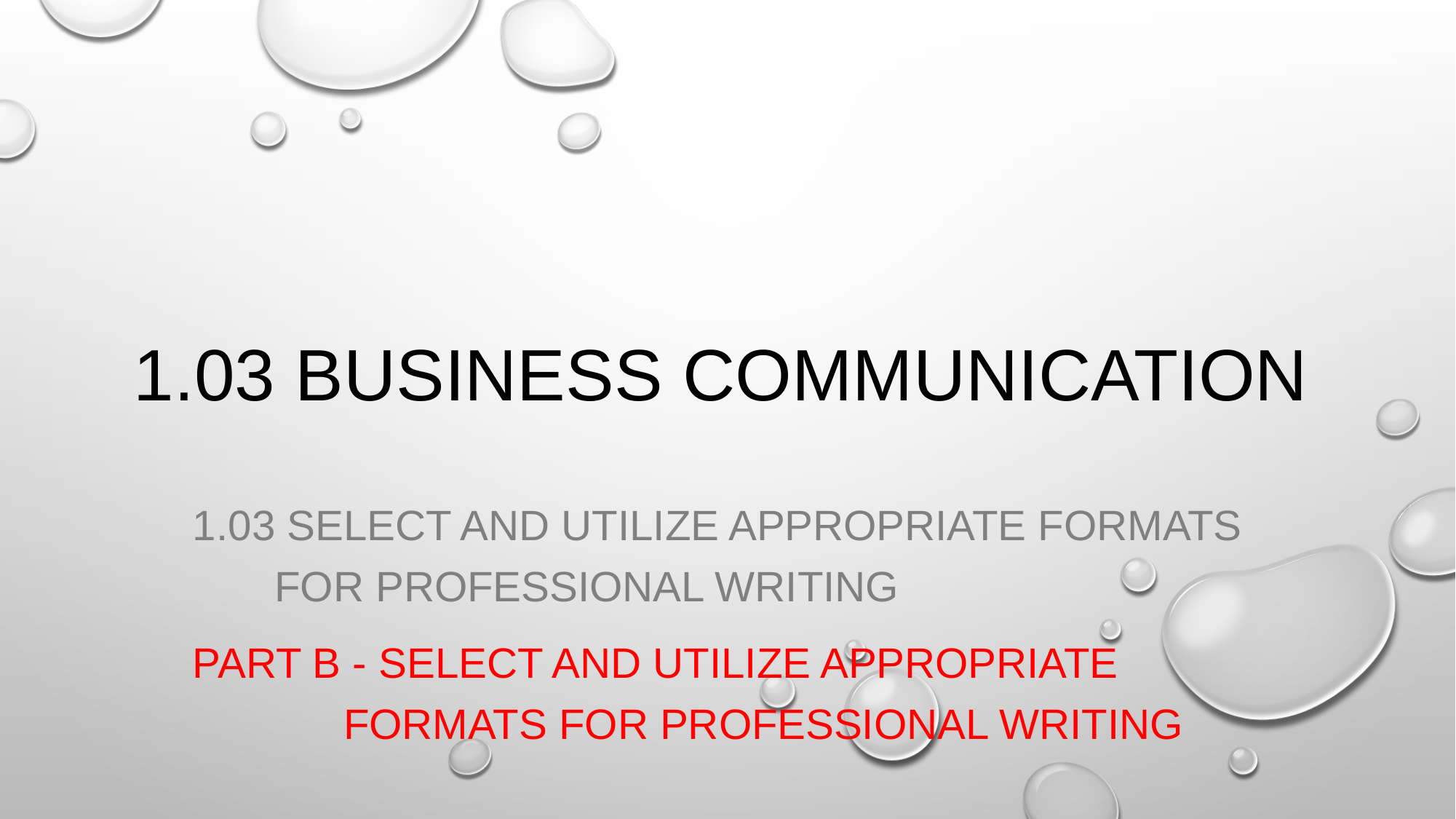

# 1.03 Business Communication
1.03 Select and utilize appropriate formats for professional writing
Part B - Select and utilize appropriate formats for professional writing